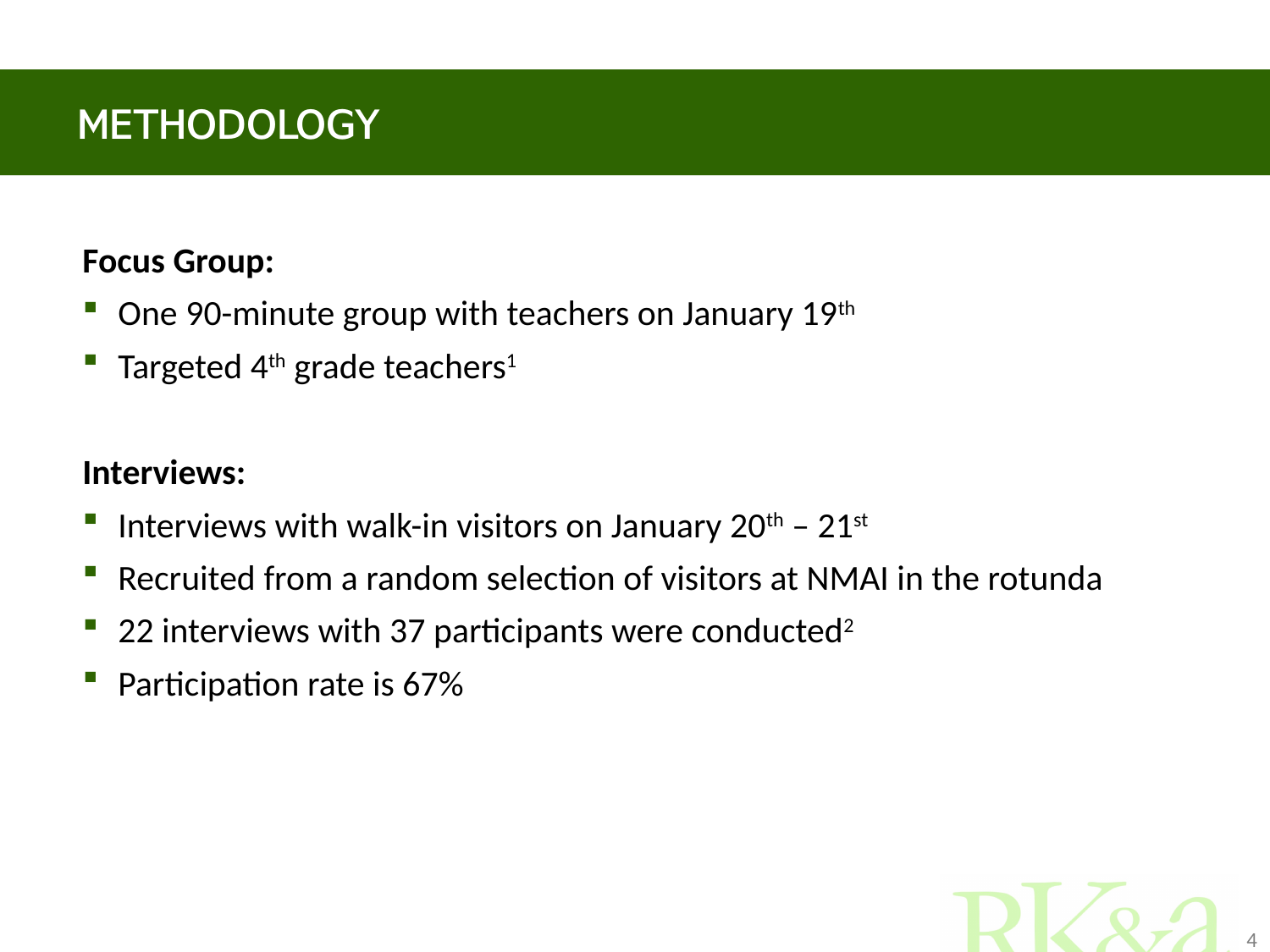

# Methodology
Focus Group:
One 90-minute group with teachers on January 19th
Targeted 4th grade teachers1

Interviews:
Interviews with walk-in visitors on January 20th – 21st
Recruited from a random selection of visitors at NMAI in the rotunda
22 interviews with 37 participants were conducted2
Participation rate is 67%

4